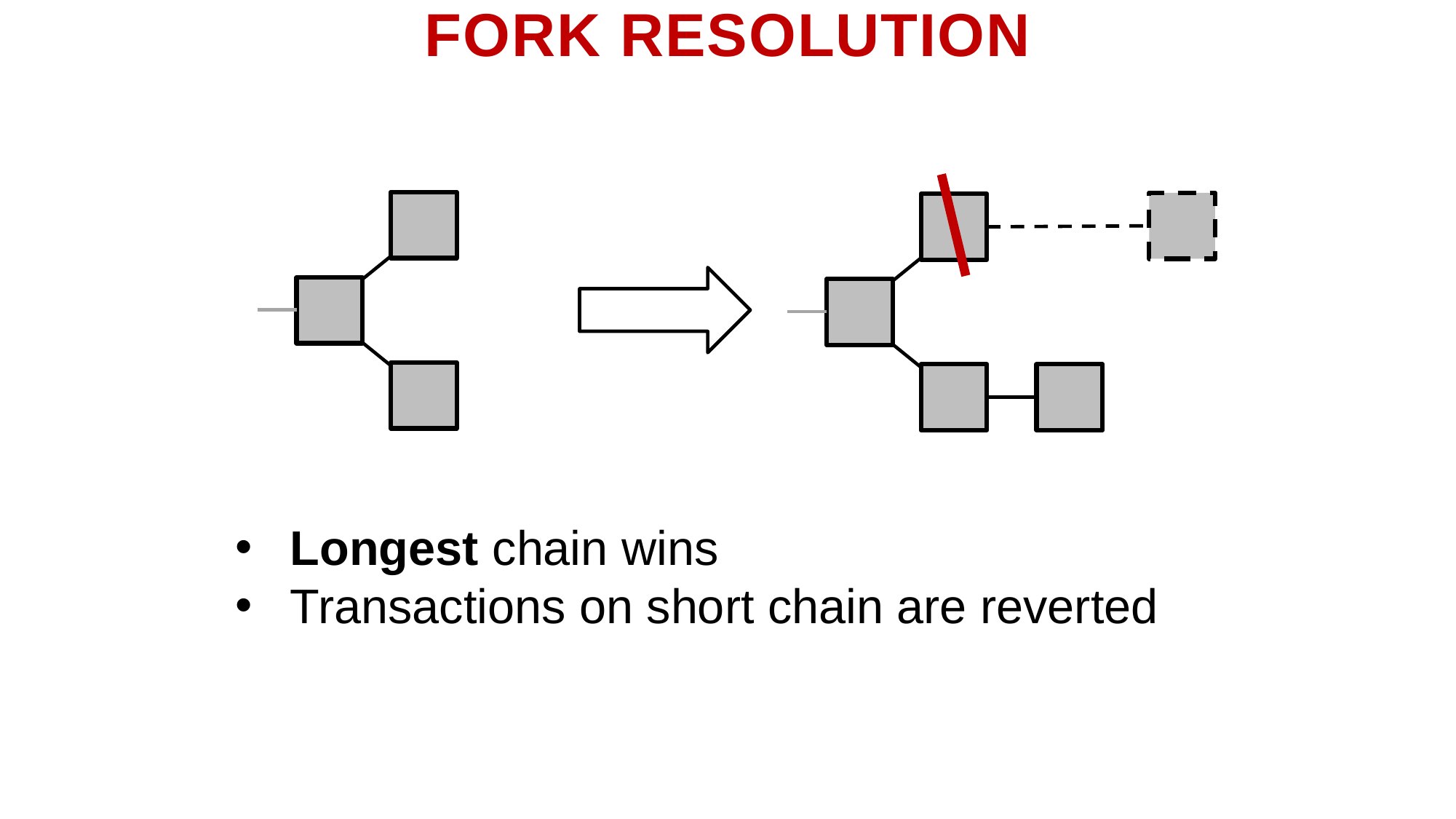

# Fork Resolution

Longest chain wins
Transactions on short chain are reverted